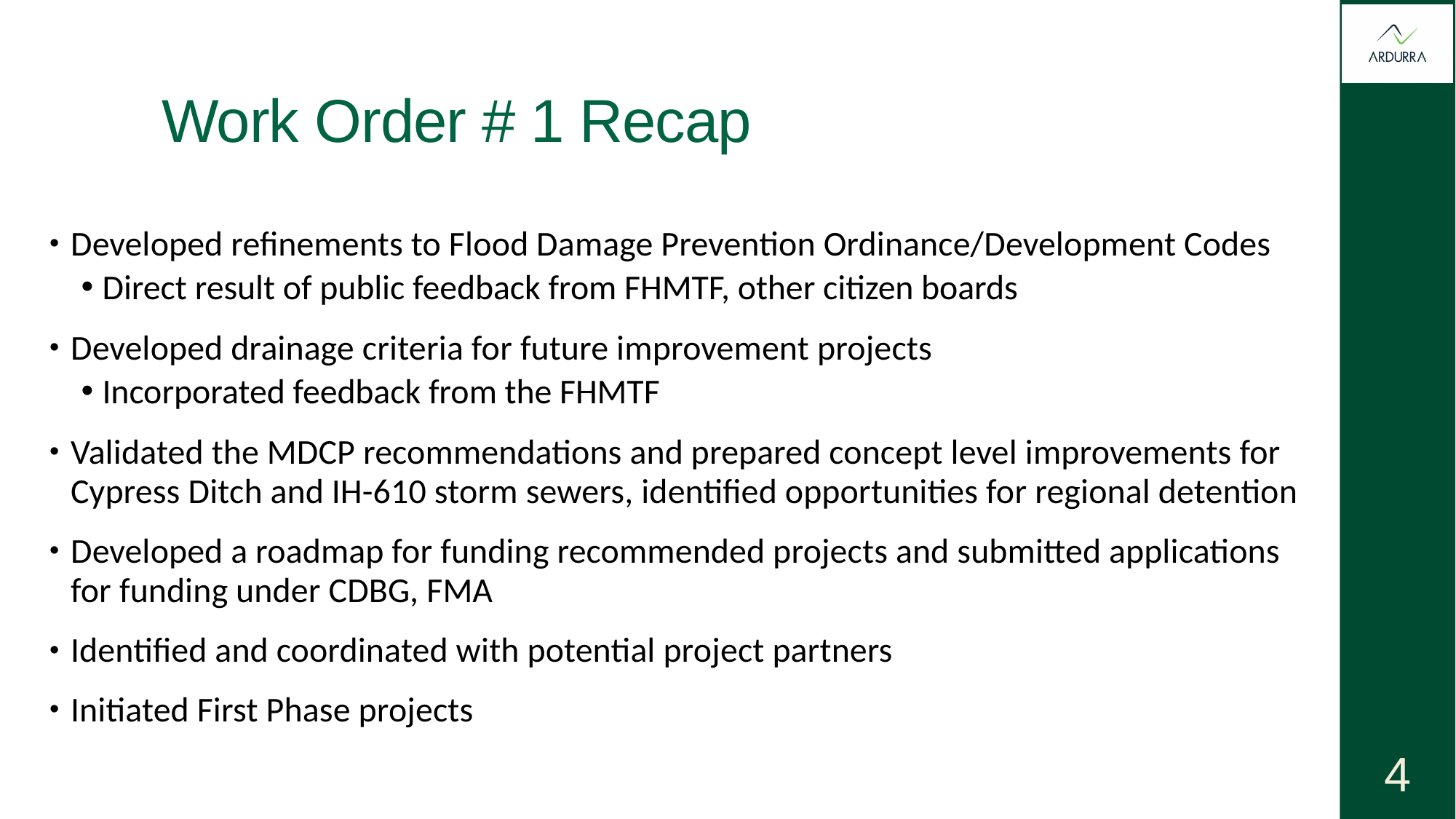

# Work Order # 1 Recap
Developed refinements to Flood Damage Prevention Ordinance/Development Codes
Direct result of public feedback from FHMTF, other citizen boards
Developed drainage criteria for future improvement projects
Incorporated feedback from the FHMTF
Validated the MDCP recommendations and prepared concept level improvements for Cypress Ditch and IH-610 storm sewers, identified opportunities for regional detention
Developed a roadmap for funding recommended projects and submitted applications for funding under CDBG, FMA
Identified and coordinated with potential project partners
Initiated First Phase projects

4